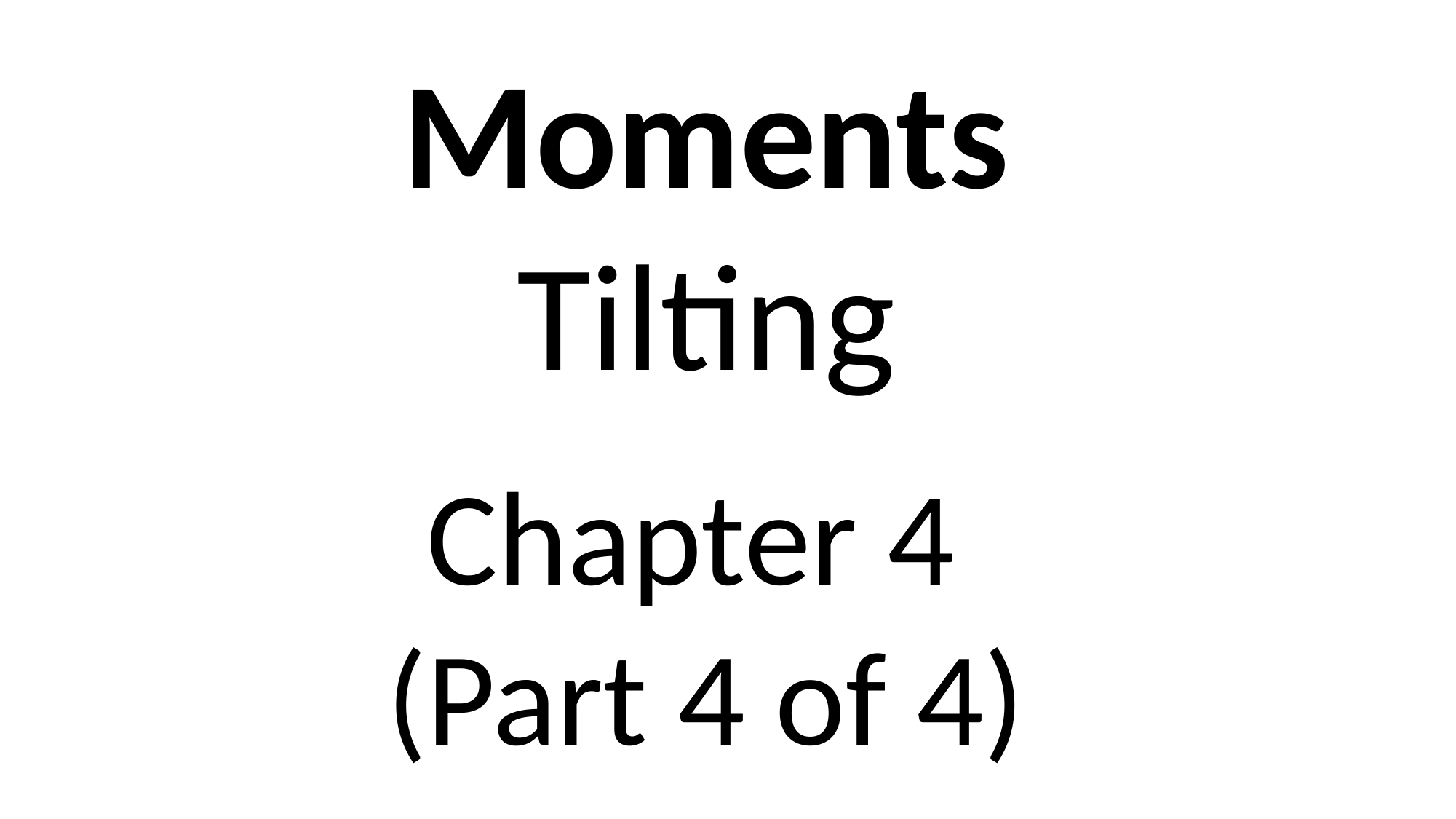

Moments
Tilting

Chapter 4
(Part 4 of 4)